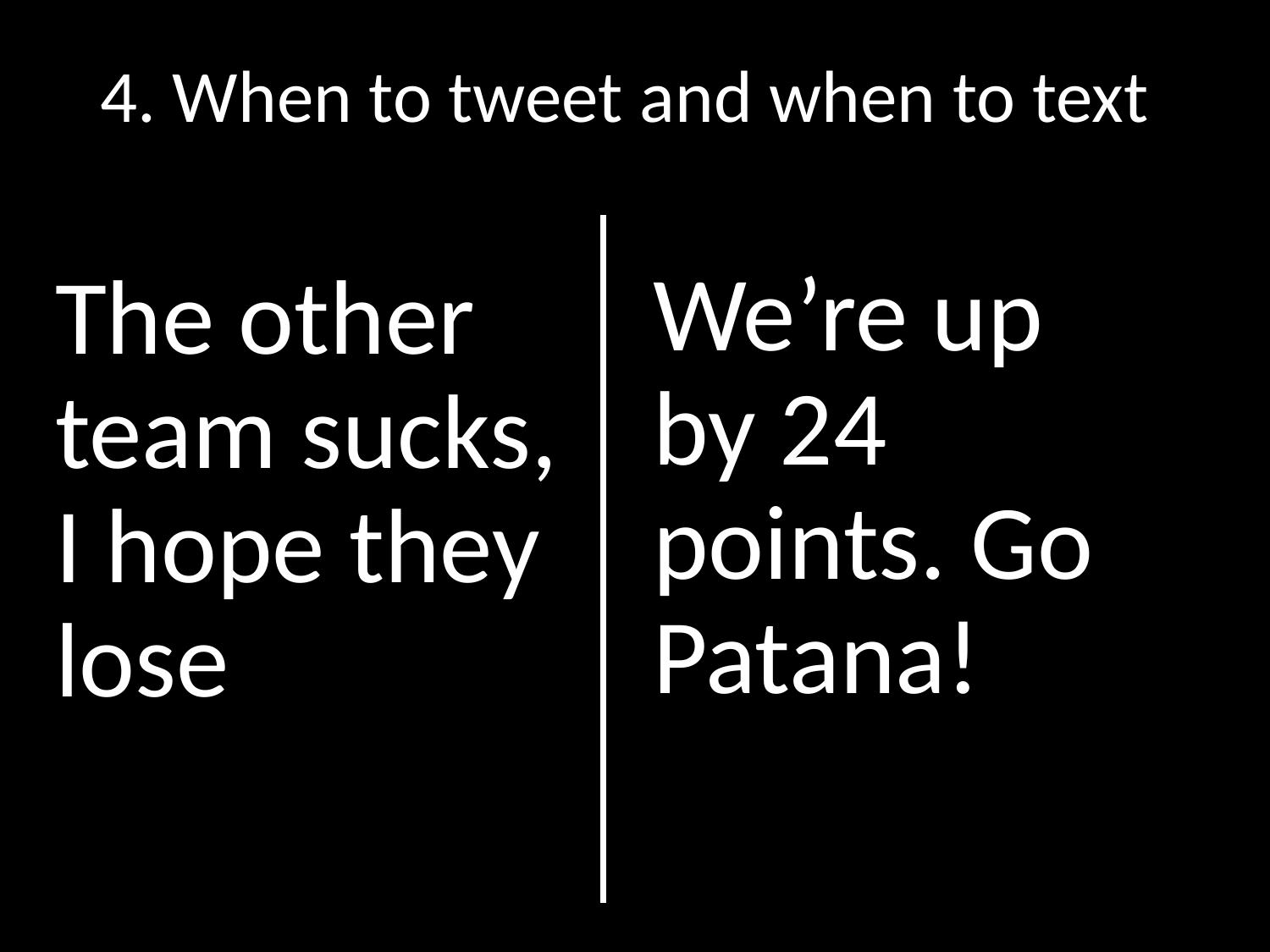

# 4. When to tweet and when to text
We’re up by 24 points. Go Patana!
The other team sucks, I hope they lose